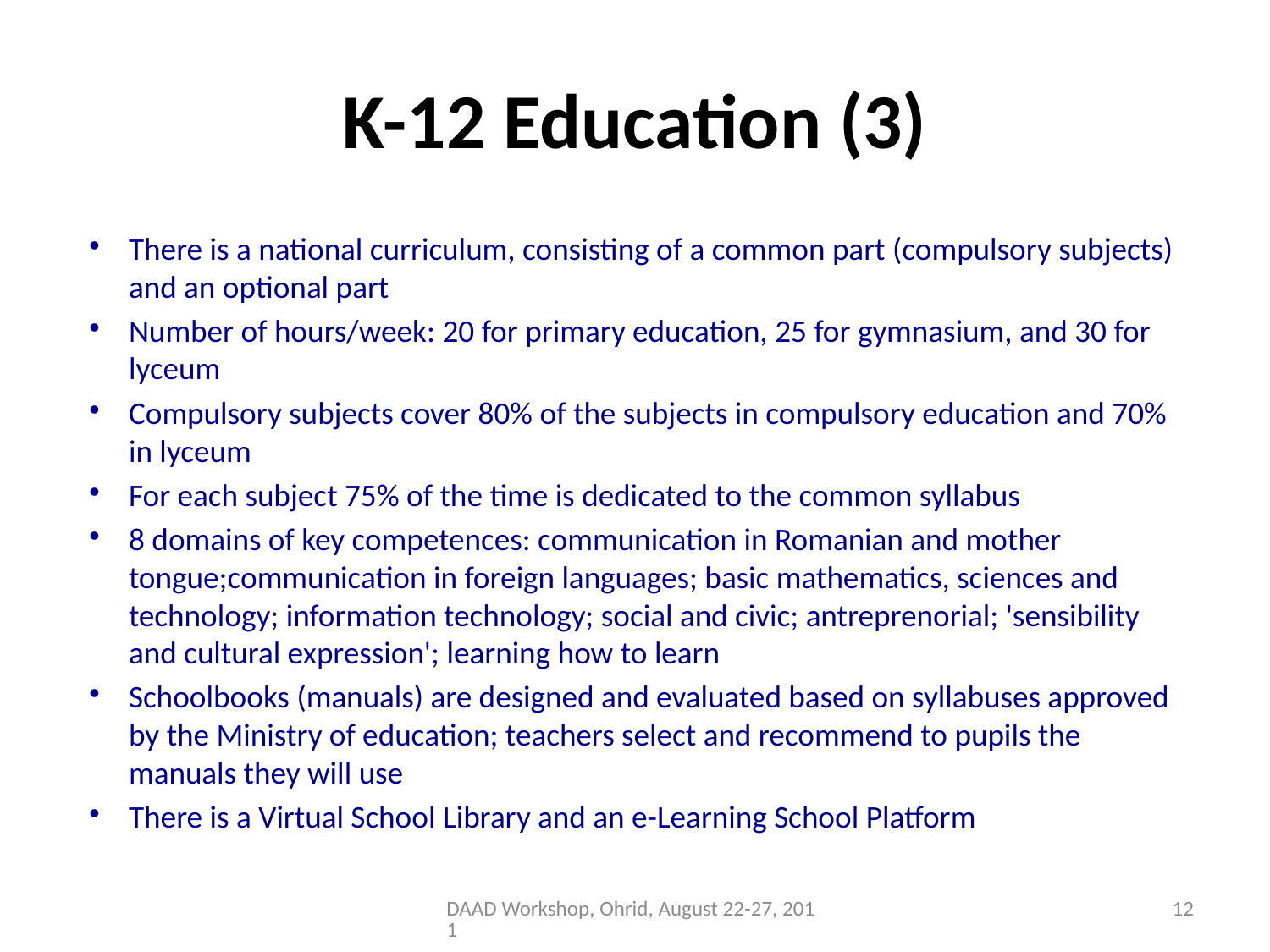

# K-12 Education (3)
There is a national curriculum, consisting of a common part (compulsory subjects) and an optional part
Number of hours/week: 20 for primary education, 25 for gymnasium, and 30 for lyceum
Compulsory subjects cover 80% of the subjects in compulsory education and 70% in lyceum
For each subject 75% of the time is dedicated to the common syllabus
8 domains of key competences: communication in Romanian and mother tongue;communication in foreign languages; basic mathematics, sciences and technology; information technology; social and civic; antreprenorial; 'sensibility and cultural expression'; learning how to learn
Schoolbooks (manuals) are designed and evaluated based on syllabuses approved by the Ministry of education; teachers select and recommend to pupils the manuals they will use
There is a Virtual School Library and an e-Learning School Platform

DAAD Workshop, Ohrid, August 22-27, 2011
12